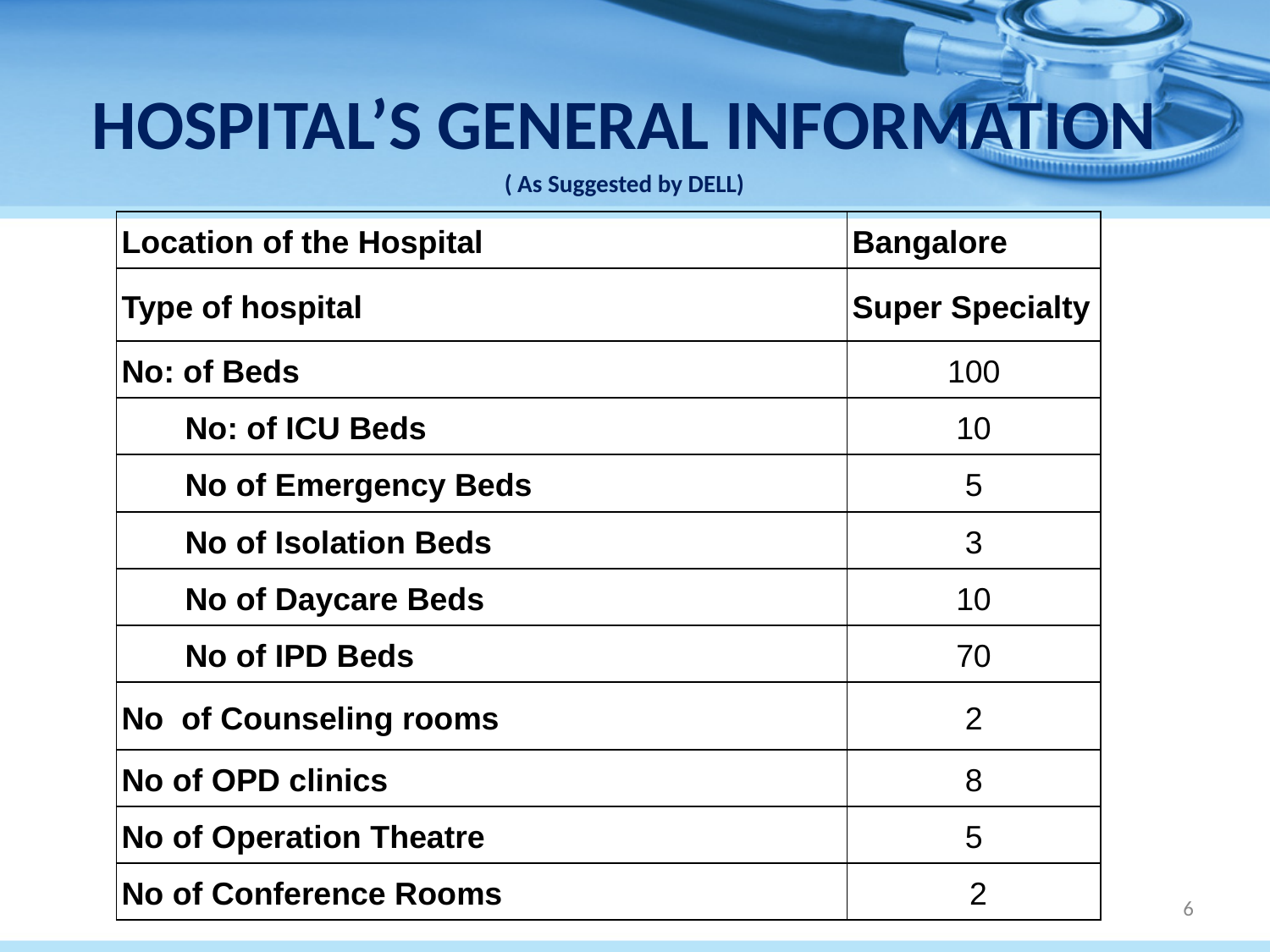

# HOSPITAL’S GENERAL INFORMATION ( As Suggested by DELL)
| Location of the Hospital | Bangalore |
| --- | --- |
| Type of hospital | Super Specialty |
| No: of Beds | 100 |
| No: of ICU Beds | 10 |
| No of Emergency Beds | 5 |
| No of Isolation Beds | 3 |
| No of Daycare Beds | 10 |
| No of IPD Beds | 70 |
| No of Counseling rooms | 2 |
| No of OPD clinics | 8 |
| No of Operation Theatre | 5 |
| No of Conference Rooms | 2 |
6